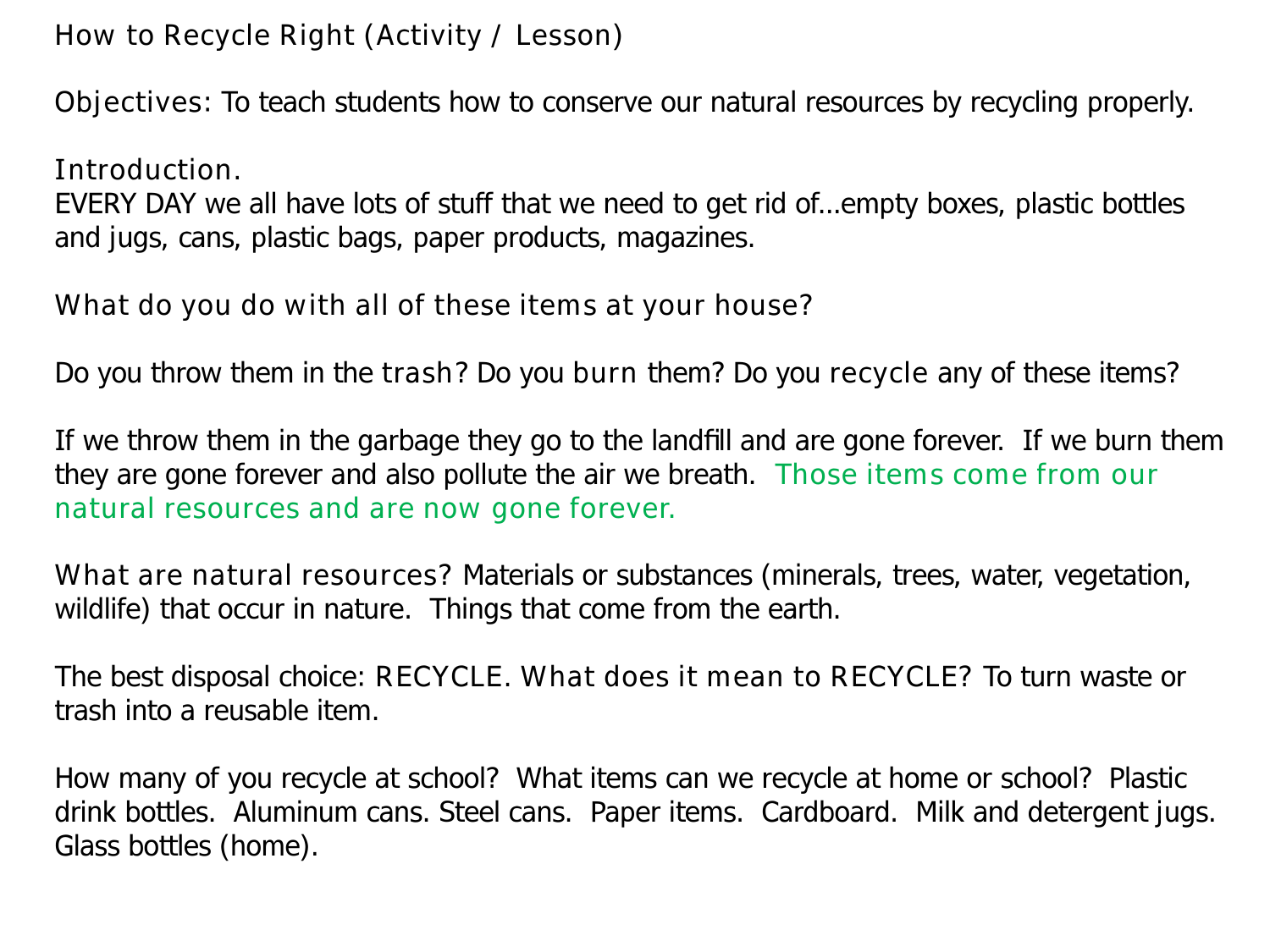

How to Recycle Right (Activity / Lesson)

Objectives: To teach students how to conserve our natural resources by recycling properly.

Introduction.
EVERY DAY we all have lots of stuff that we need to get rid of…empty boxes, plastic bottles and jugs, cans, plastic bags, paper products, magazines.

What do you do with all of these items at your house?

Do you throw them in the trash? Do you burn them? Do you recycle any of these items?

If we throw them in the garbage they go to the landfill and are gone forever.  If we burn them they are gone forever and also pollute the air we breath.  Those items come from our natural resources and are now gone forever.

What are natural resources? Materials or substances (minerals, trees, water, vegetation, wildlife) that occur in nature.  Things that come from the earth.

The best disposal choice: RECYCLE. What does it mean to RECYCLE? To turn waste or trash into a reusable item.

How many of you recycle at school?  What items can we recycle at home or school?  Plastic drink bottles.  Aluminum cans. Steel cans.  Paper items.  Cardboard.  Milk and detergent jugs.  Glass bottles (home).